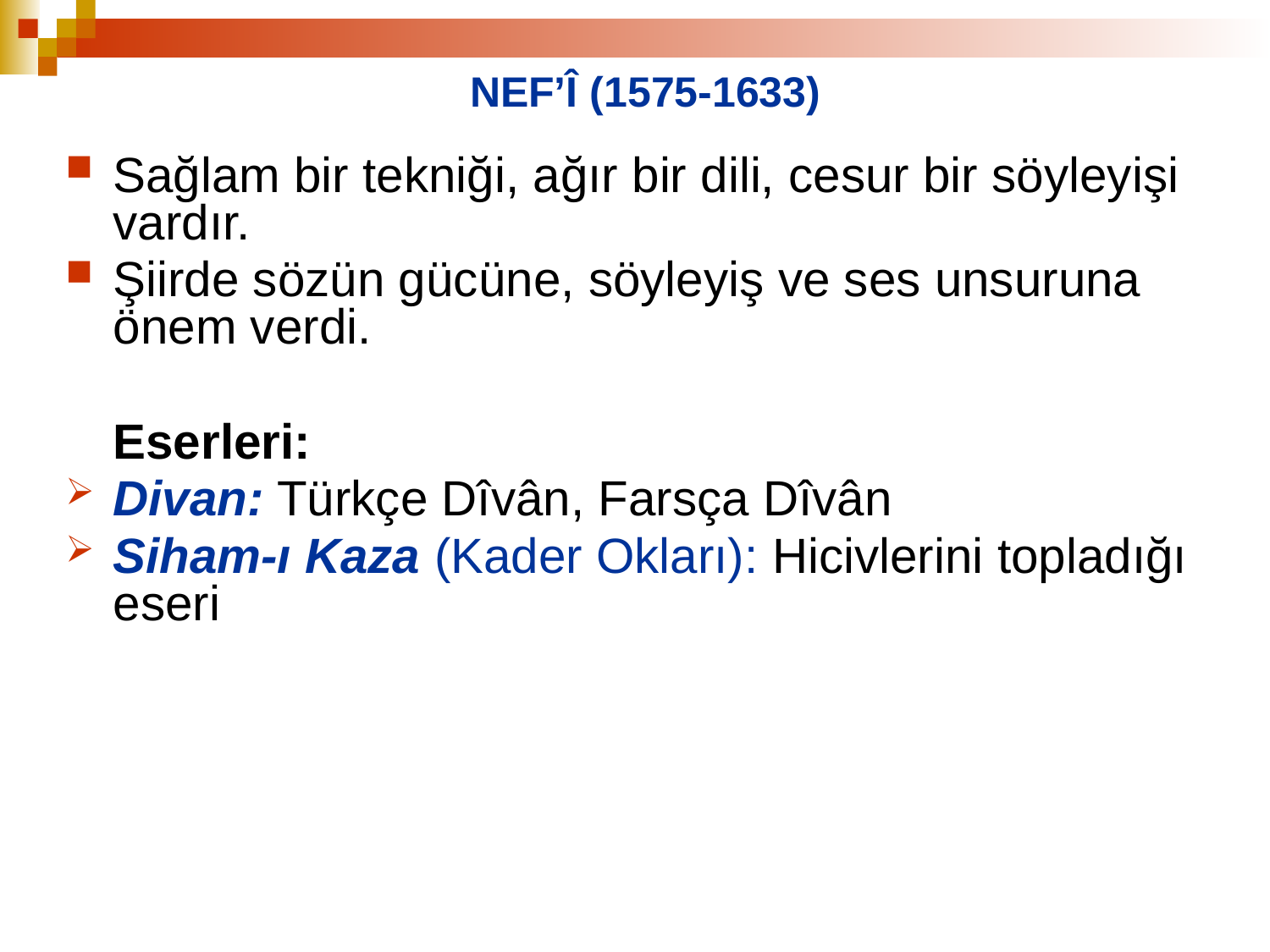

# NEF’Î (1575-1633)
Sağlam bir tekniği, ağır bir dili, cesur bir söyleyişi vardır.
Şiirde sözün gücüne, söyleyiş ve ses unsuruna önem verdi.

	Eserleri:
Divan: Türkçe Dîvân, Farsça Dîvân
Siham-ı Kaza (Kader Okları): Hicivlerini topladığı eseri